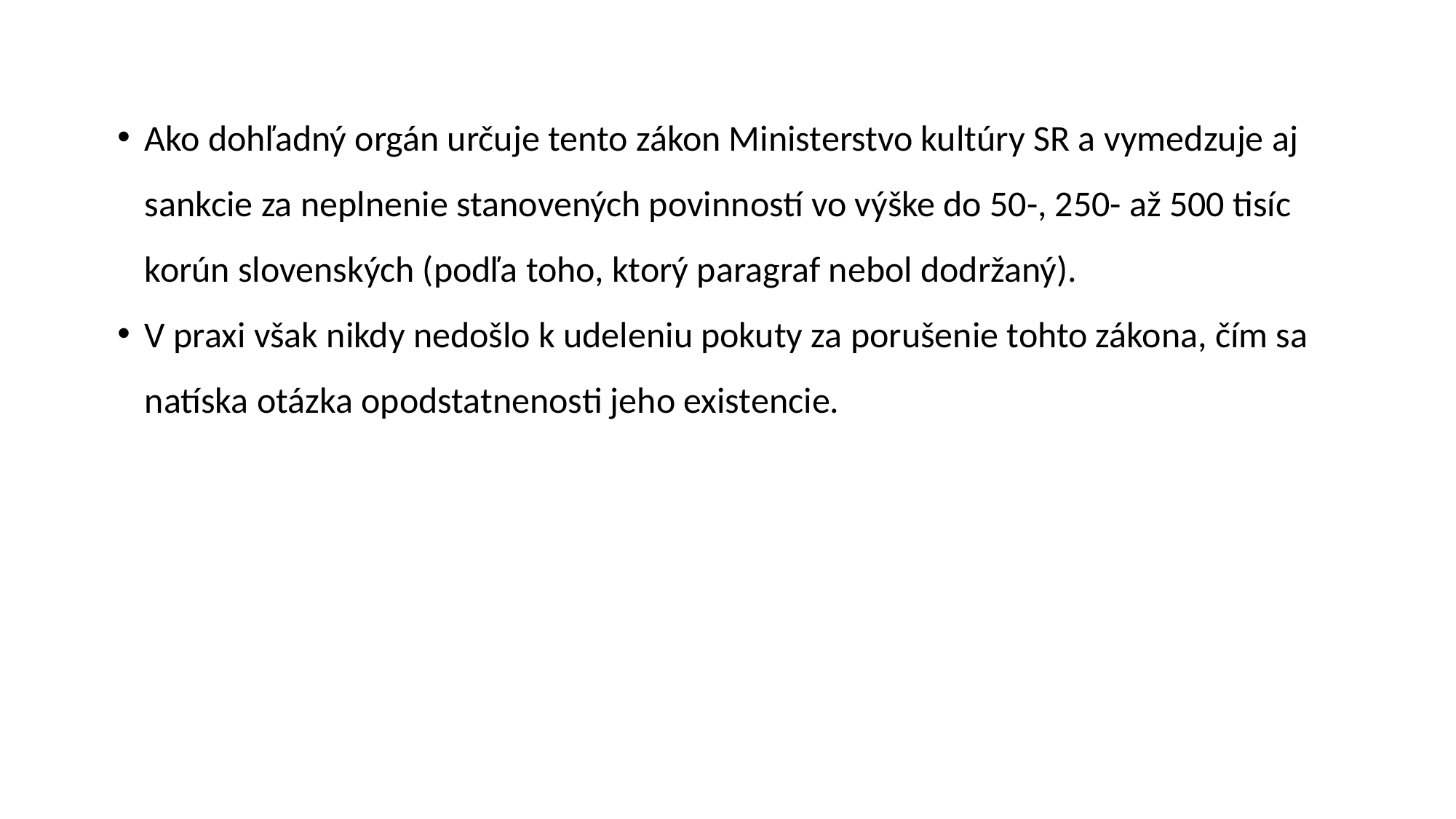

Ako dohľadný orgán určuje tento zákon Ministerstvo kultúry SR a vymedzuje aj sankcie za neplnenie stanovených povinností vo výške do 50-, 250- až 500 tisíc korún slovenských (podľa toho, ktorý paragraf nebol dodržaný).
V praxi však nikdy nedošlo k udeleniu pokuty za porušenie tohto zákona, čím sa natíska otázka opodstatnenosti jeho existencie.